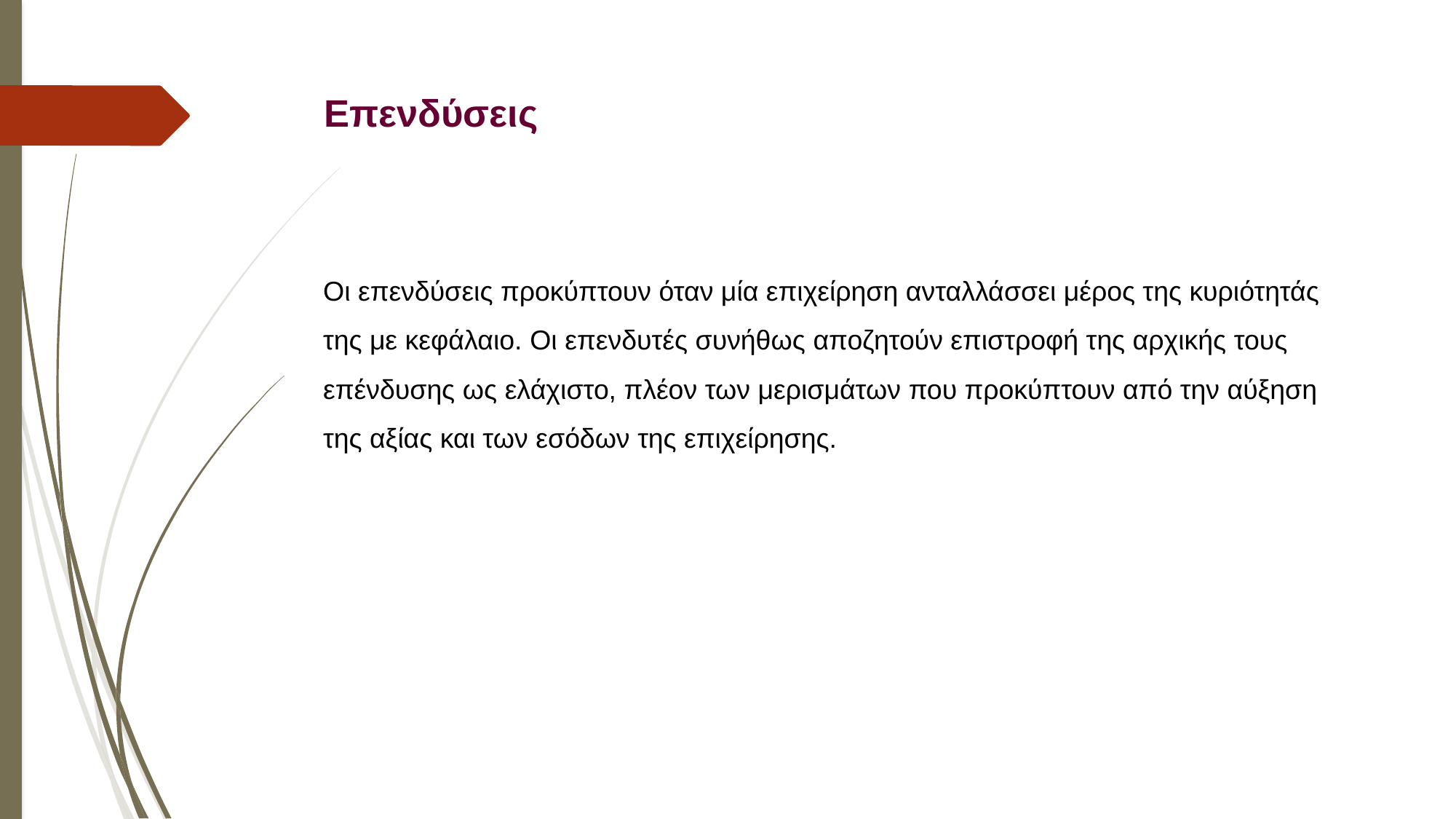

# Επενδύσεις
Οι επενδύσεις προκύπτουν όταν μία επιχείρηση ανταλλάσσει μέρος της κυριότητάς της με κεφάλαιο. Οι επενδυτές συνήθως αποζητούν επιστροφή της αρχικής τους επένδυσης ως ελάχιστο, πλέον των μερισμάτων που προκύπτουν από την αύξηση της αξίας και των εσόδων της επιχείρησης.